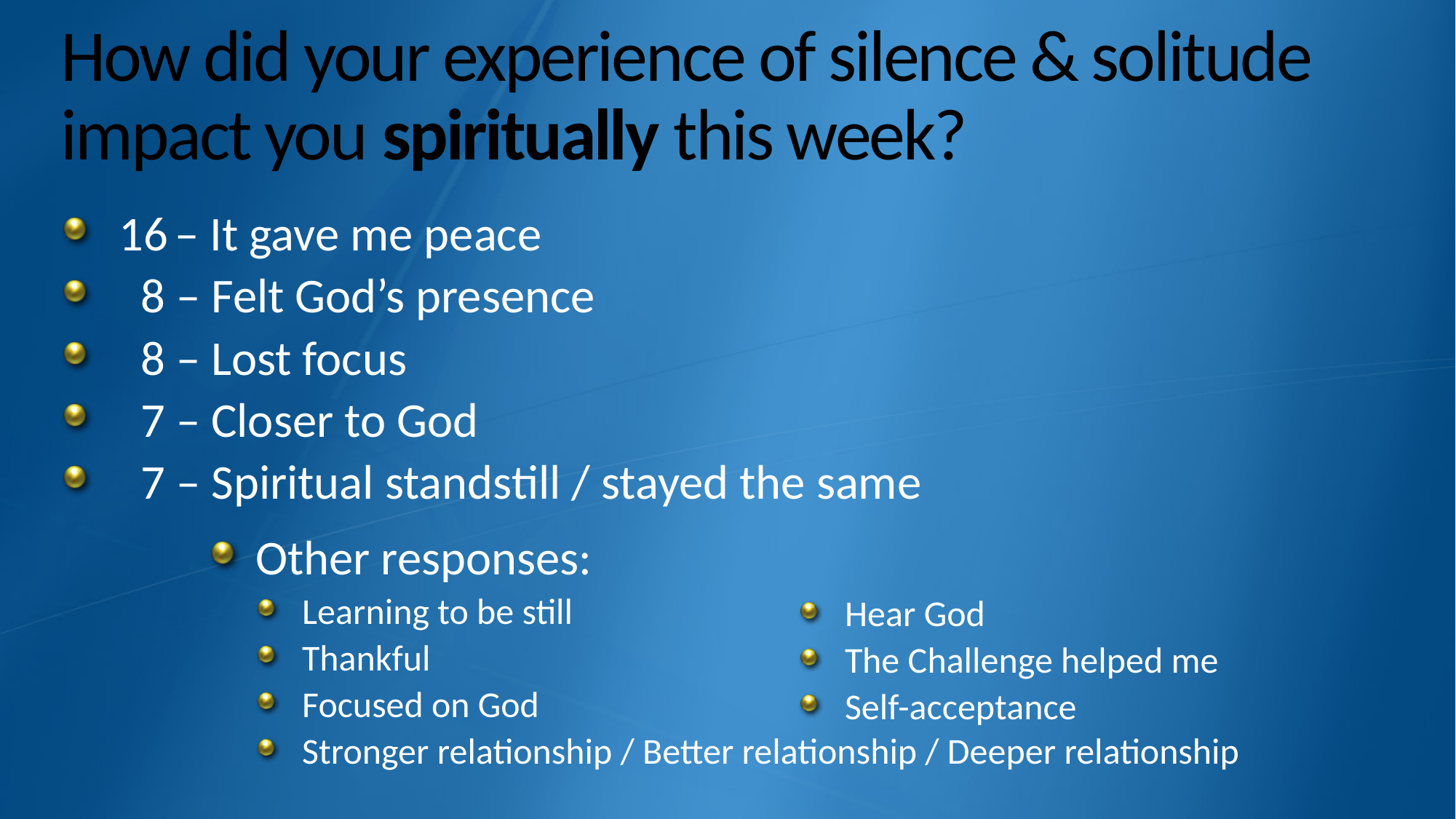

# How did your experience of silence & solitude impact you spiritually this week?
 16 – 	It gave me peace
   8 – Felt God’s presence
   8 – Lost focus
   7 – Closer to God
   7 – Spiritual standstill / stayed the same

Other responses:
Learning to be still
Thankful
Focused on God
Stronger relationship / Better relationship / Deeper relationship

Hear God
The Challenge helped me
Self-acceptance